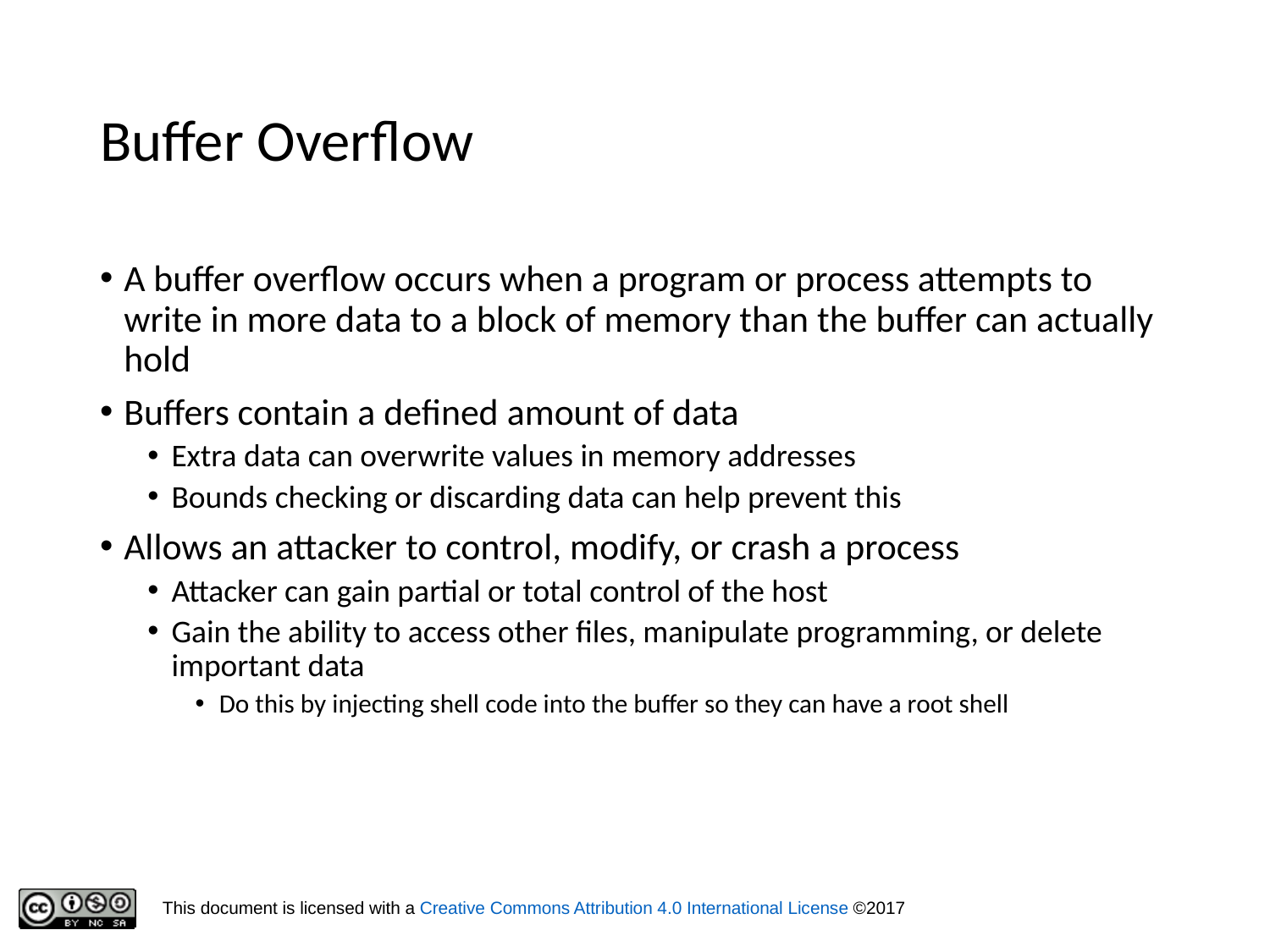

# Buffer Overflow
A buffer overflow occurs when a program or process attempts to write in more data to a block of memory than the buffer can actually hold
Buffers contain a defined amount of data
Extra data can overwrite values in memory addresses
Bounds checking or discarding data can help prevent this
Allows an attacker to control, modify, or crash a process
Attacker can gain partial or total control of the host
Gain the ability to access other files, manipulate programming, or delete important data
Do this by injecting shell code into the buffer so they can have a root shell